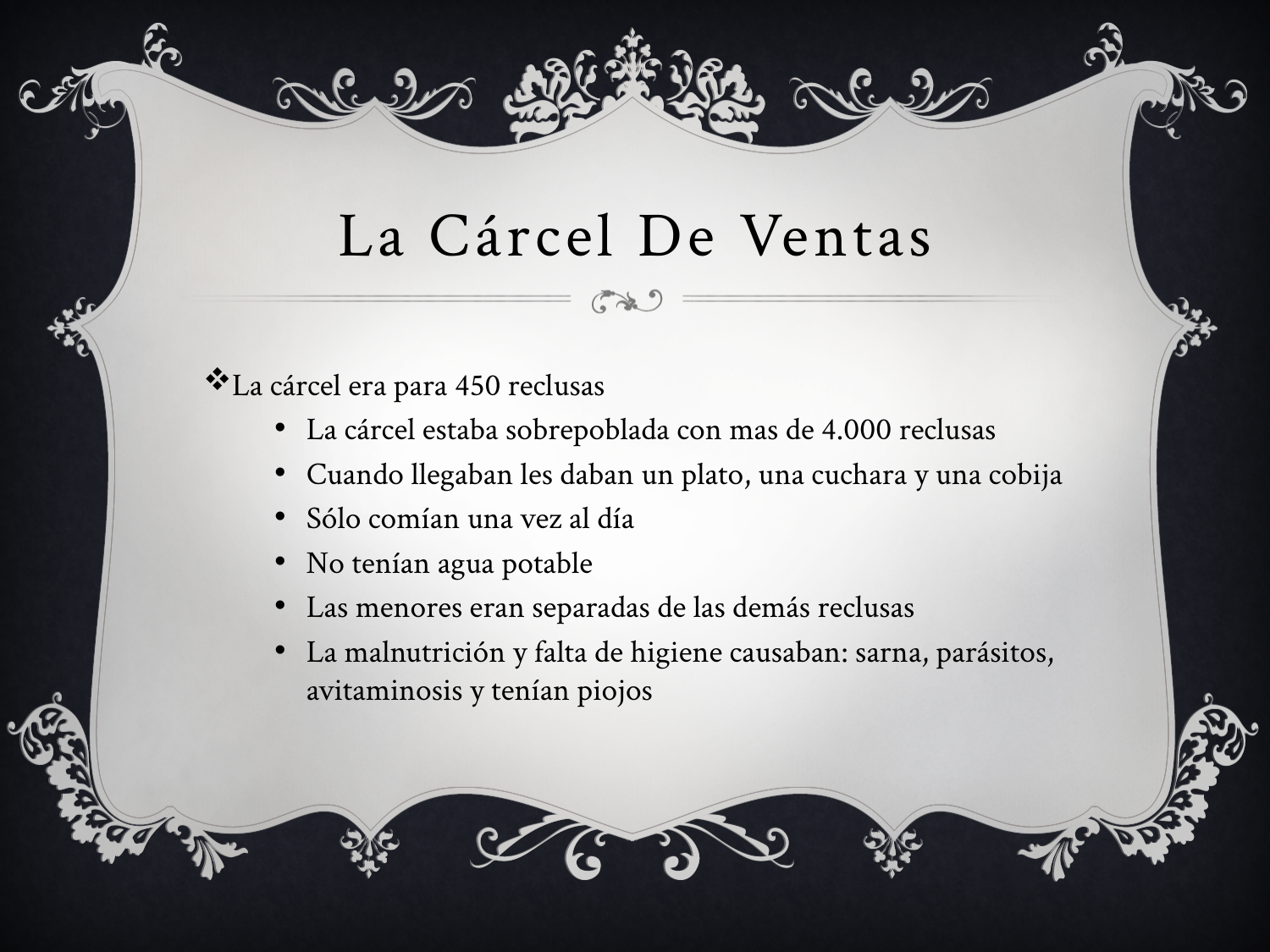

# La Cárcel De Ventas
La cárcel era para 450 reclusas
La cárcel estaba sobrepoblada con mas de 4.000 reclusas
Cuando llegaban les daban un plato, una cuchara y una cobija
Sólo comían una vez al día
No tenían agua potable
Las menores eran separadas de las demás reclusas
La malnutrición y falta de higiene causaban: sarna, parásitos, avitaminosis y tenían piojos